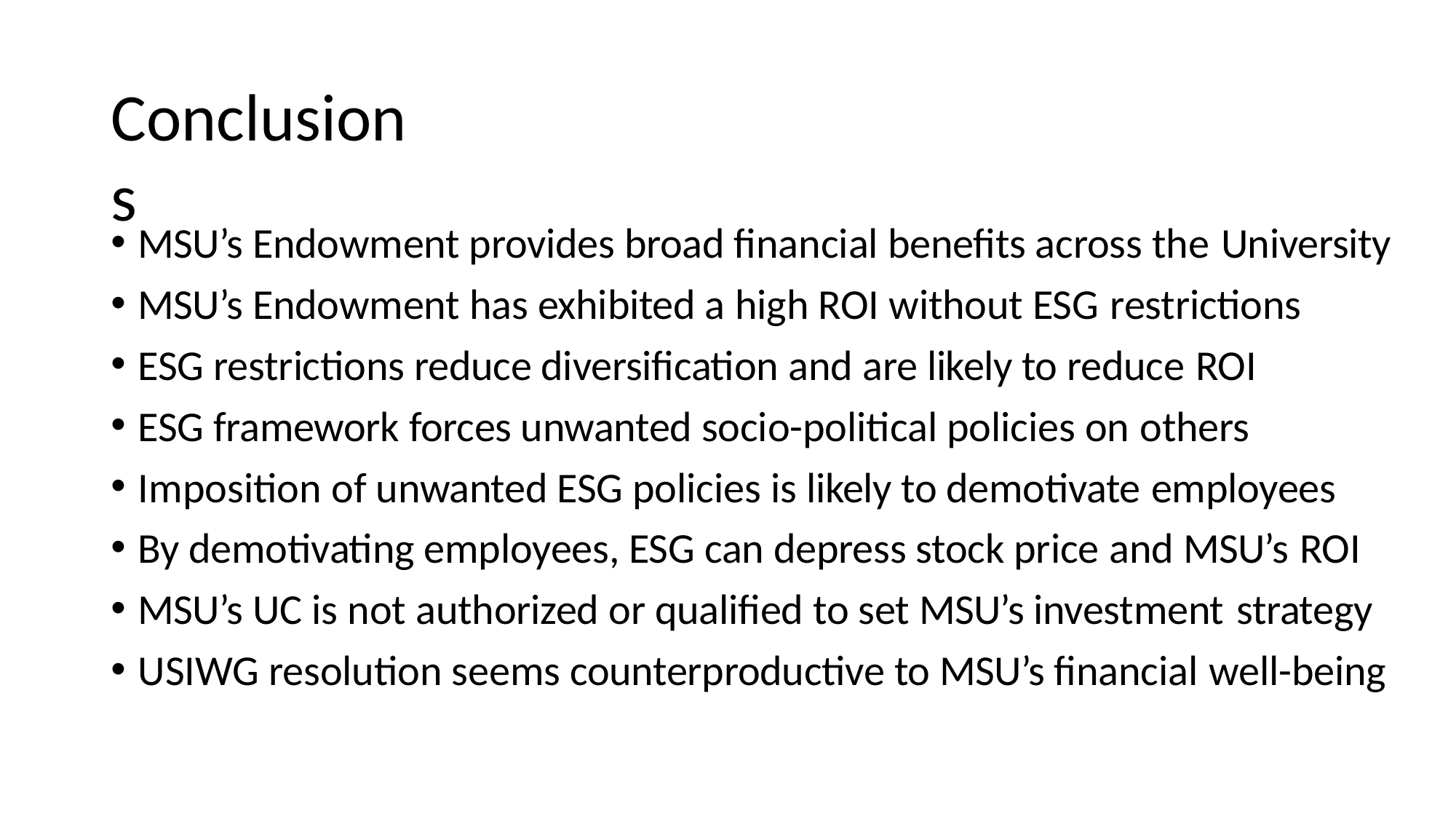

# Conclusions
MSU’s Endowment provides broad financial benefits across the University
MSU’s Endowment has exhibited a high ROI without ESG restrictions
ESG restrictions reduce diversification and are likely to reduce ROI
ESG framework forces unwanted socio-political policies on others
Imposition of unwanted ESG policies is likely to demotivate employees
By demotivating employees, ESG can depress stock price and MSU’s ROI
MSU’s UC is not authorized or qualified to set MSU’s investment strategy
USIWG resolution seems counterproductive to MSU’s financial well-being